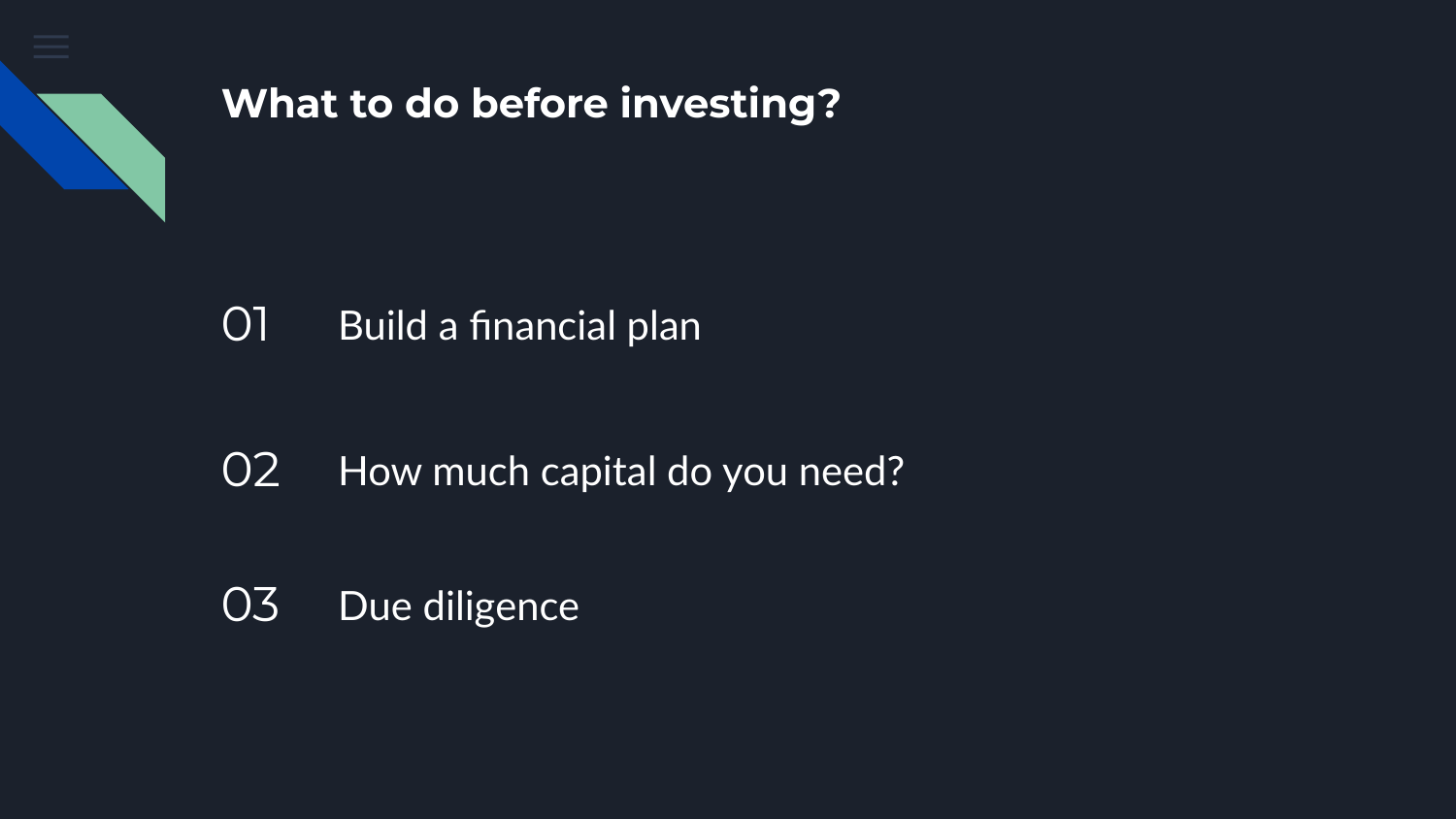

# What to do before investing?
01

Build a financial plan
02

How much capital do you need?
03

Due diligence